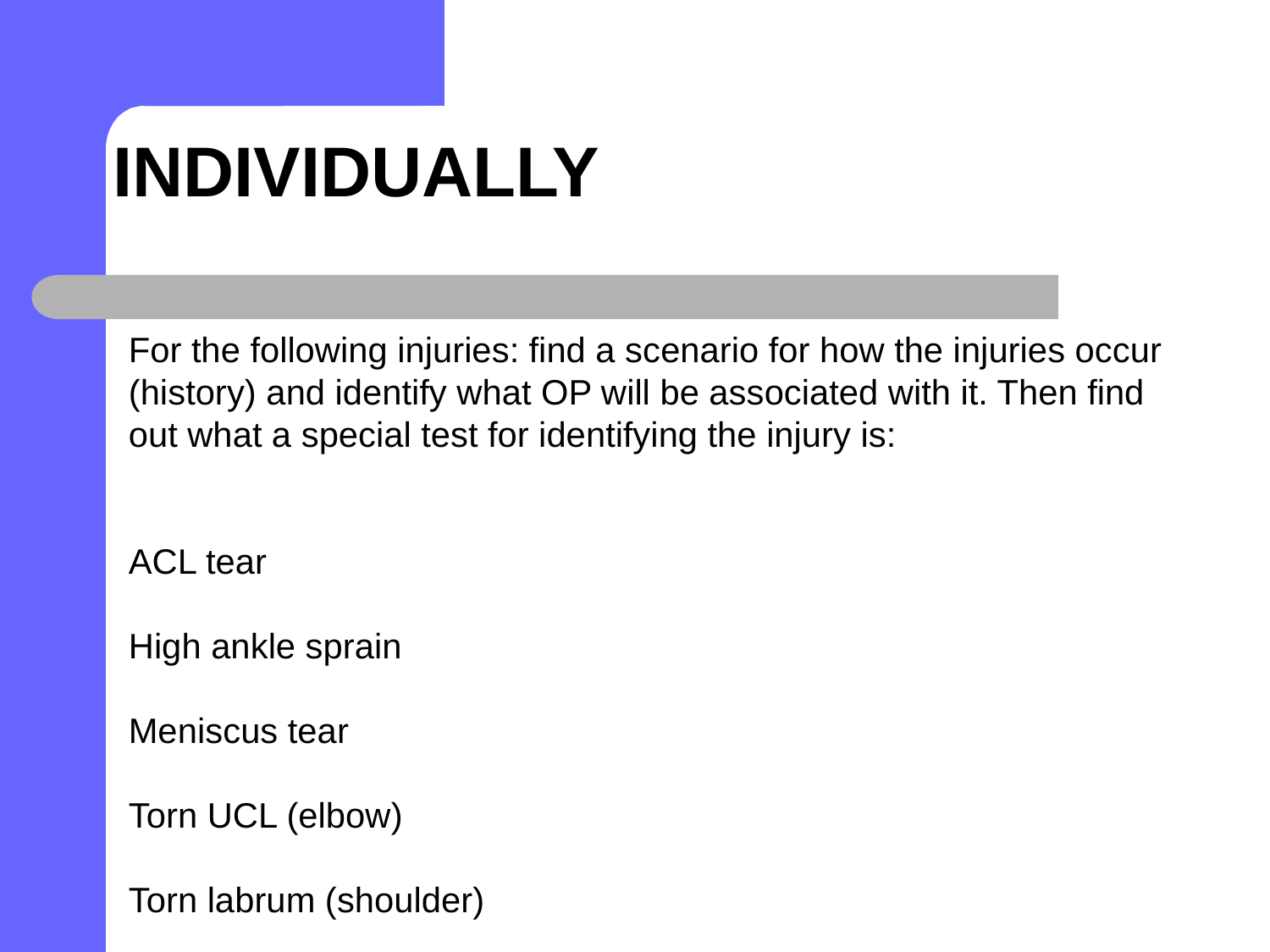

# Individually
For the following injuries: find a scenario for how the injuries occur (history) and identify what OP will be associated with it. Then find out what a special test for identifying the injury is:

ACL tear

High ankle sprain

Meniscus tear

Torn UCL (elbow)

Torn labrum (shoulder)